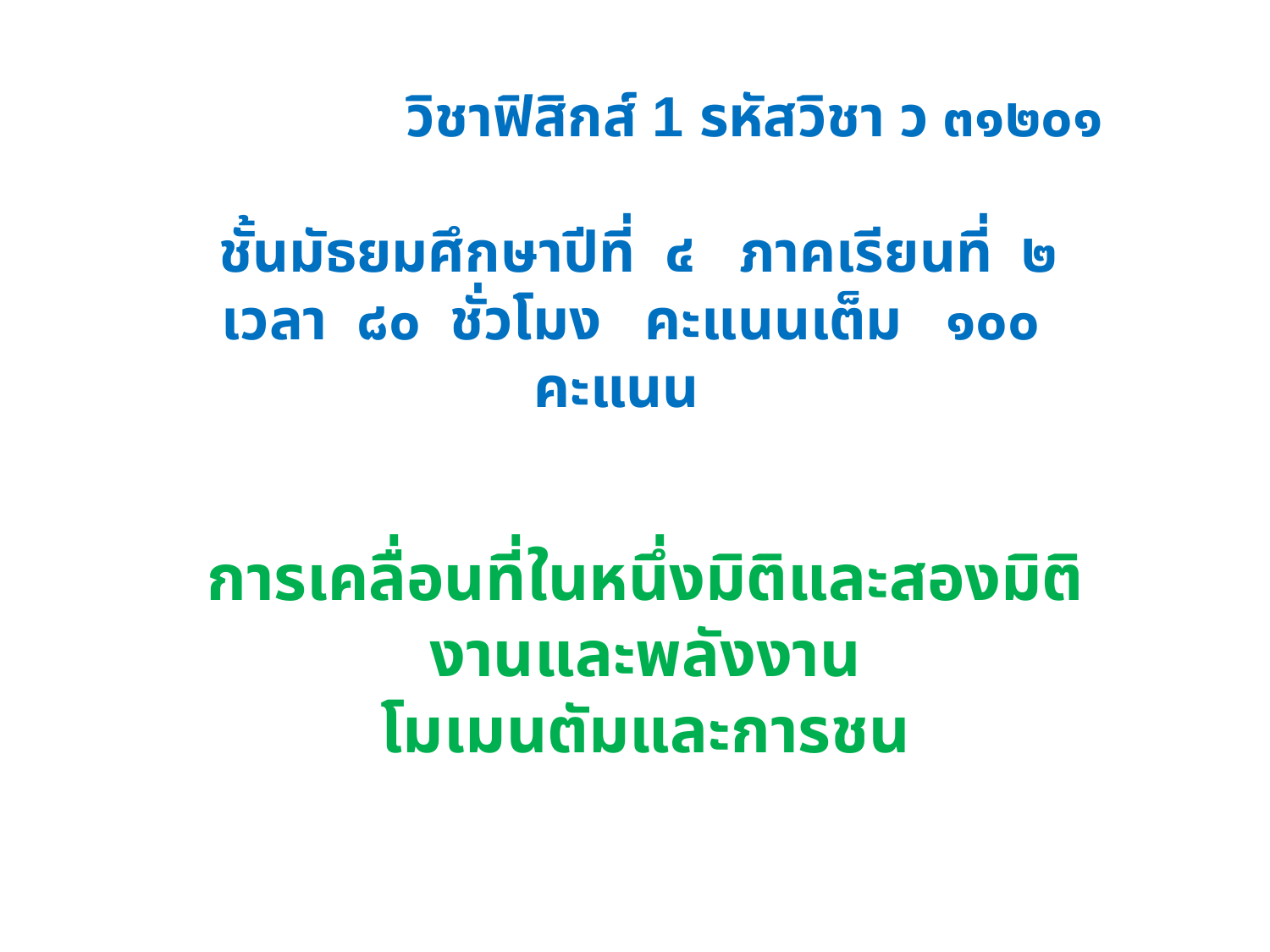

วิชาฟิสิกส์ 1 รหัสวิชา ว ๓๑๒๐๑
ชั้นมัธยมศึกษาปีที่  ๔   ภาคเรียนที่  ๒
เวลา  ๘๐  ชั่วโมง   คะแนนเต็ม   ๑๐๐   คะแนน

การเคลื่อนที่ในหนึ่งมิติและสองมิติ
งานและพลังงาน
โมเมนตัมและการชน